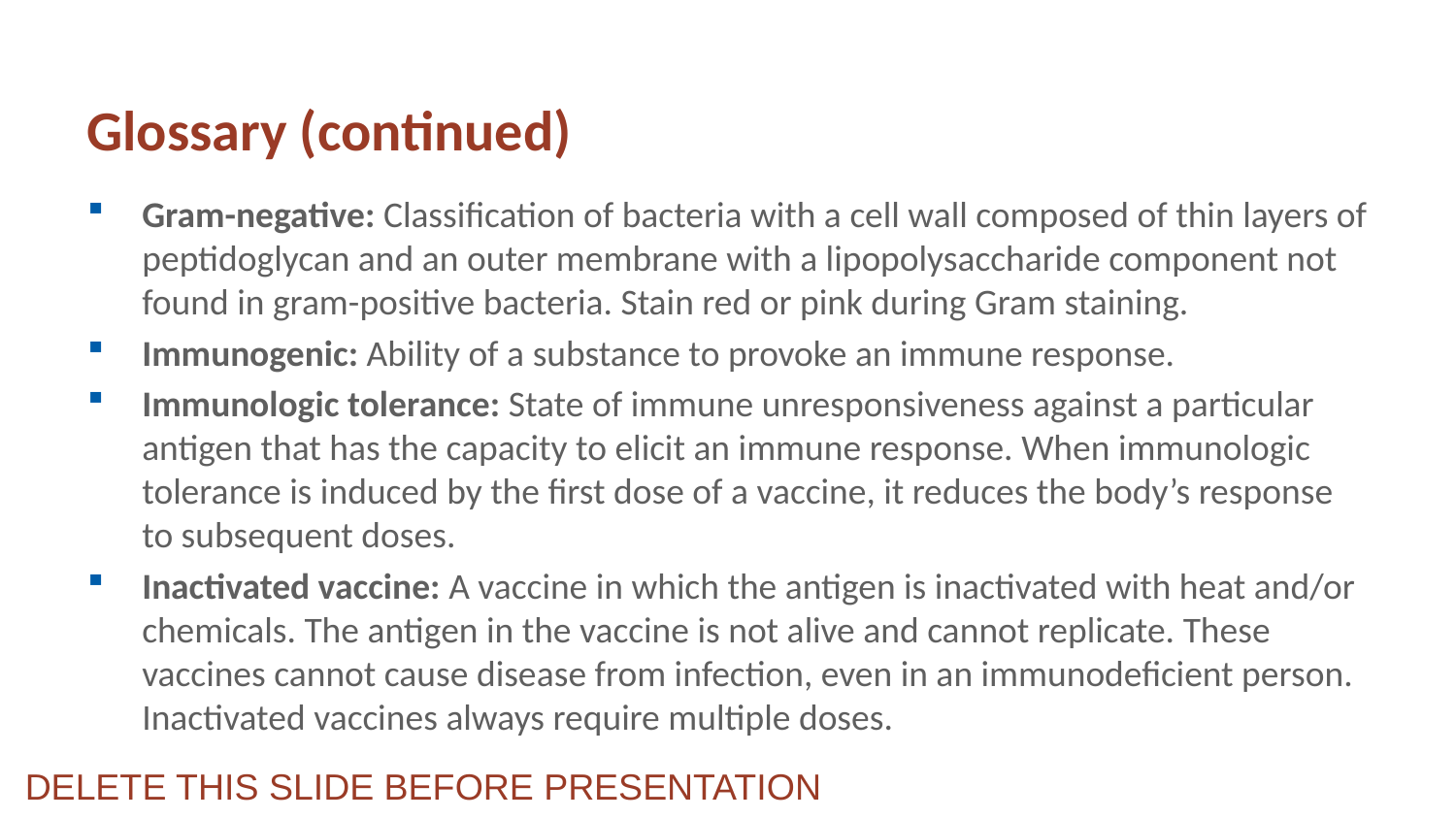

# Glossary (continued)
Gram-negative: Classification of bacteria with a cell wall composed of thin layers of peptidoglycan and an outer membrane with a lipopolysaccharide component not found in gram-positive bacteria. Stain red or pink during Gram staining.
Immunogenic: Ability of a substance to provoke an immune response.
Immunologic tolerance: State of immune unresponsiveness against a particular antigen that has the capacity to elicit an immune response. When immunologic tolerance is induced by the first dose of a vaccine, it reduces the body’s response to subsequent doses.
Inactivated vaccine: A vaccine in which the antigen is inactivated with heat and/or chemicals. The antigen in the vaccine is not alive and cannot replicate. These vaccines cannot cause disease from infection, even in an immunodeficient person. Inactivated vaccines always require multiple doses.

DELETE THIS SLIDE BEFORE PRESENTATION